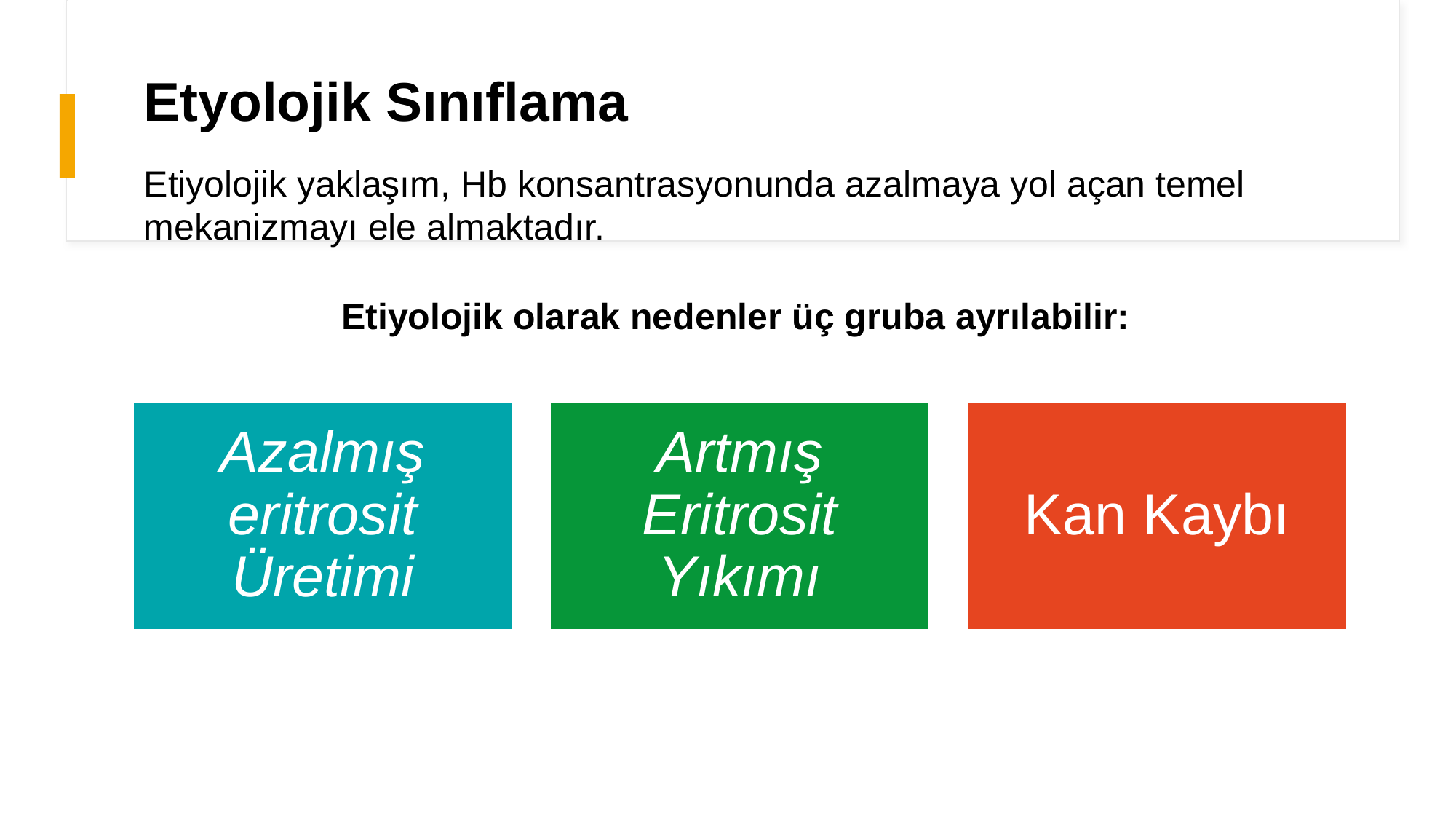

# Etyolojik Sınıflama
Etiyolojik yaklaşım, Hb konsantrasyonunda azalmaya yol açan temel mekanizmayı ele almaktadır.
Etiyolojik olarak nedenler üç gruba ayrılabilir:

Azalmış eritrosit Üretimi

Artmış Eritrosit Yıkımı

Kan Kaybı